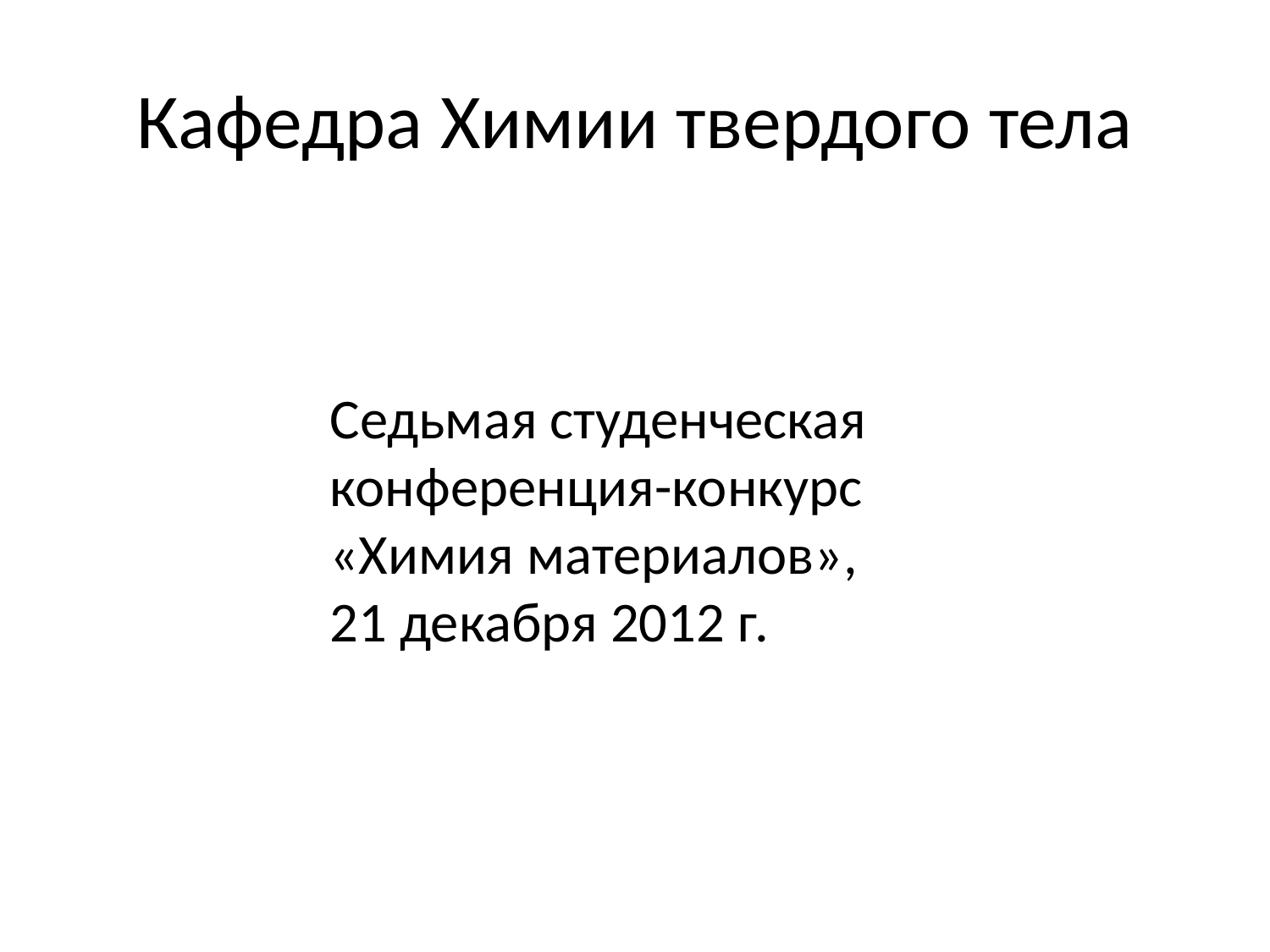

# Кафедра Химии твердого тела
Седьмая студенческая конференция-конкурс «Химия материалов»,
21 декабря 2012 г.